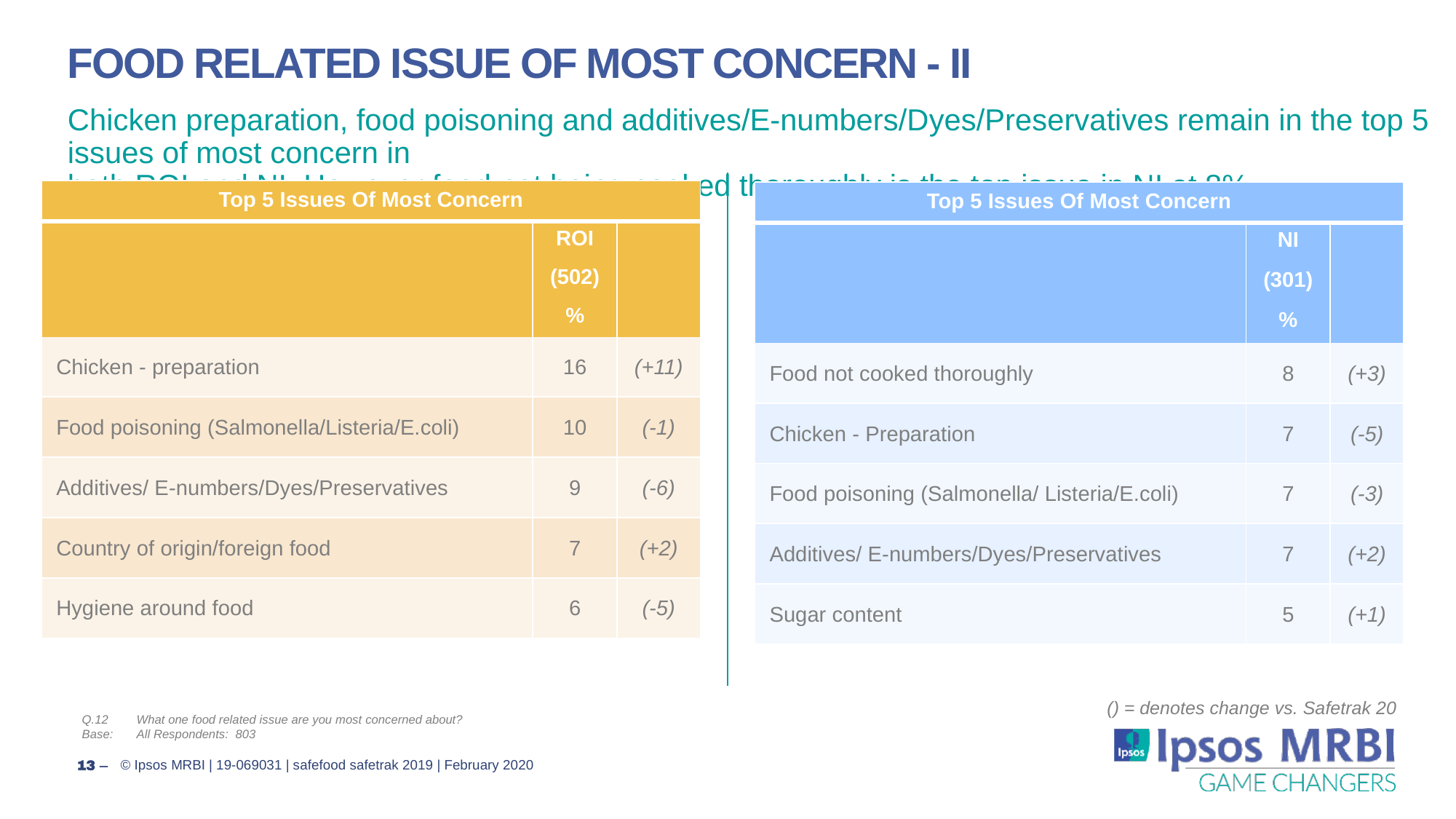

# Food Related Issue Of Most Concern - II
Chicken preparation, food poisoning and additives/E-numbers/Dyes/Preservatives remain in the top 5 issues of most concern in
both ROI and NI. However food not being cooked thoroughly is the top issue in NI at 8%.
| Top 5 Issues Of Most Concern |  |  |
| --- | --- | --- |
|  | ROI |  |
|  | (502) |  |
|  | % |  |
| Chicken - preparation | 16 | (+11) |
| Food poisoning (Salmonella/Listeria/E.coli) | 10 | (-1) |
| Additives/ E-numbers/Dyes/Preservatives | 9 | (-6) |
| Country of origin/foreign food | 7 | (+2) |
| Hygiene around food | 6 | (-5) |
| Top 5 Issues Of Most Concern |  |  |
| --- | --- | --- |
|  | NI |  |
|  | (301) |  |
|  | % |  |
| Food not cooked thoroughly | 8 | (+3) |
| Chicken - Preparation | 7 | (-5) |
| Food poisoning (Salmonella/ Listeria/E.coli) | 7 | (-3) |
| Additives/ E-numbers/Dyes/Preservatives | 7 | (+2) |
| Sugar content | 5 | (+1) |
() = denotes change vs. Safetrak 20
Q.12	What one food related issue are you most concerned about?
Base:	All Respondents:  803
13 ‒